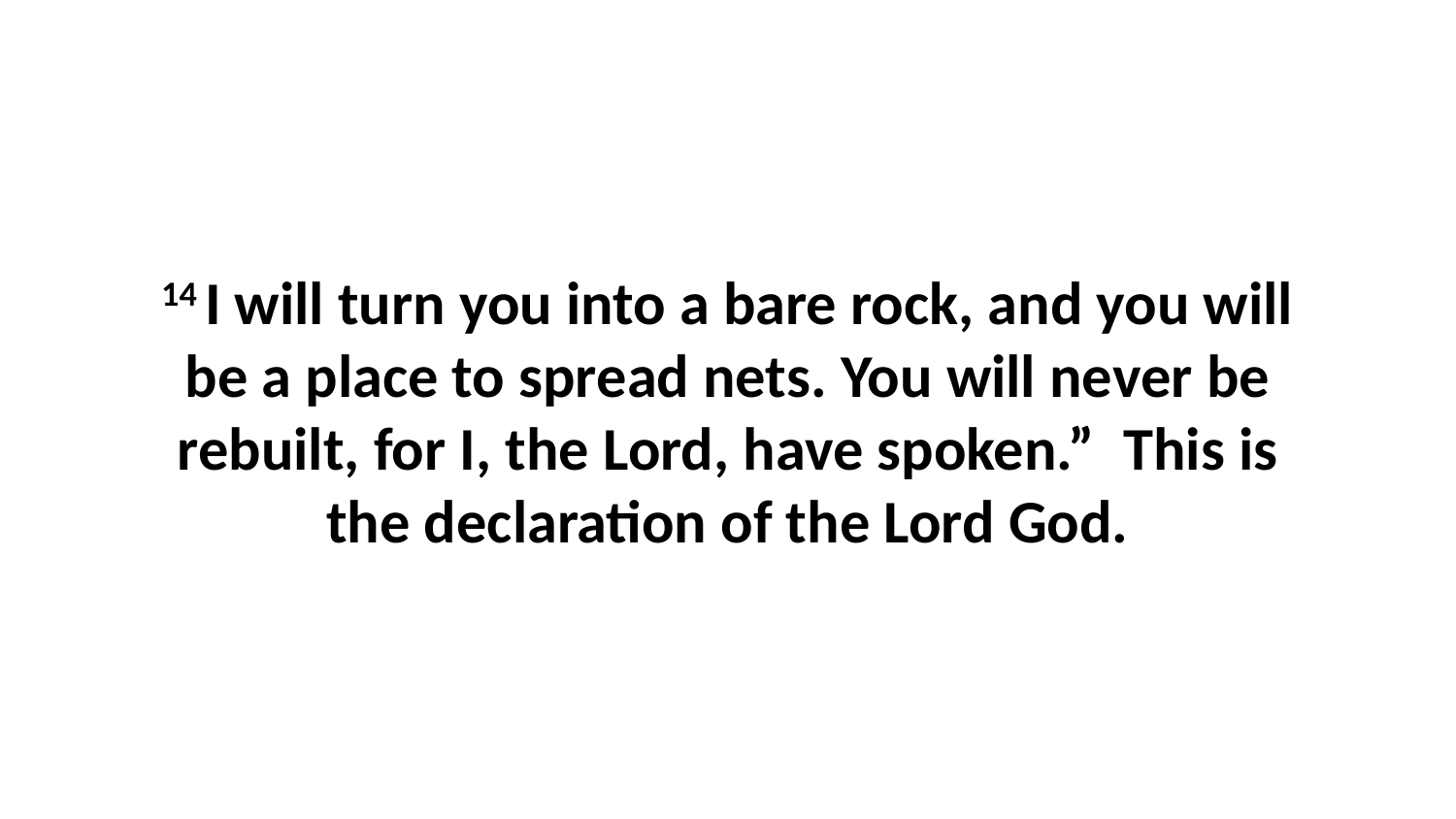

14 I will turn you into a bare rock, and you will be a place to spread nets. You will never be rebuilt, for I, the Lord, have spoken.”  This is the declaration of the Lord God.